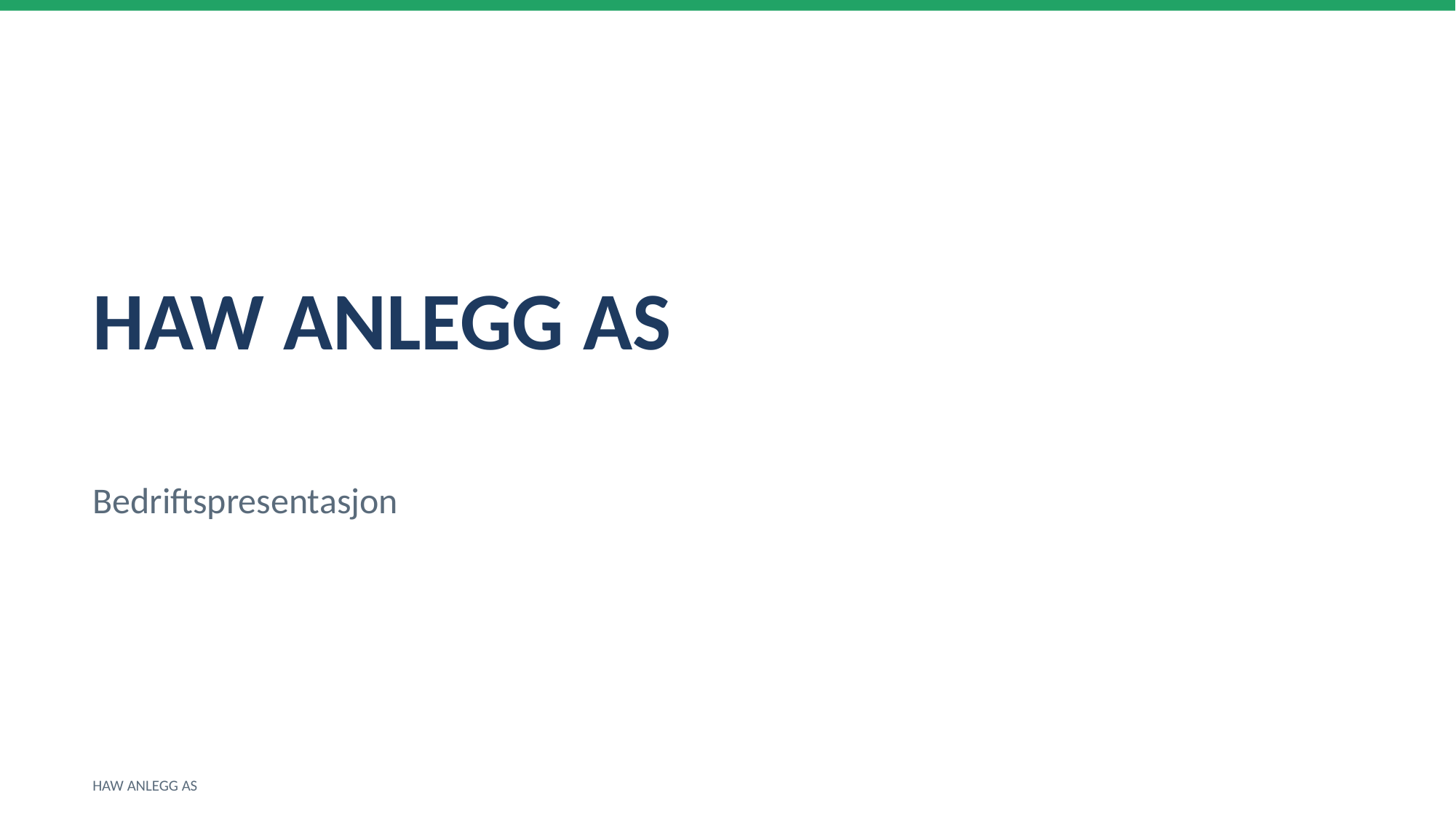

HAW ANLEGG AS
Bedriftspresentasjon
HAW ANLEGG AS